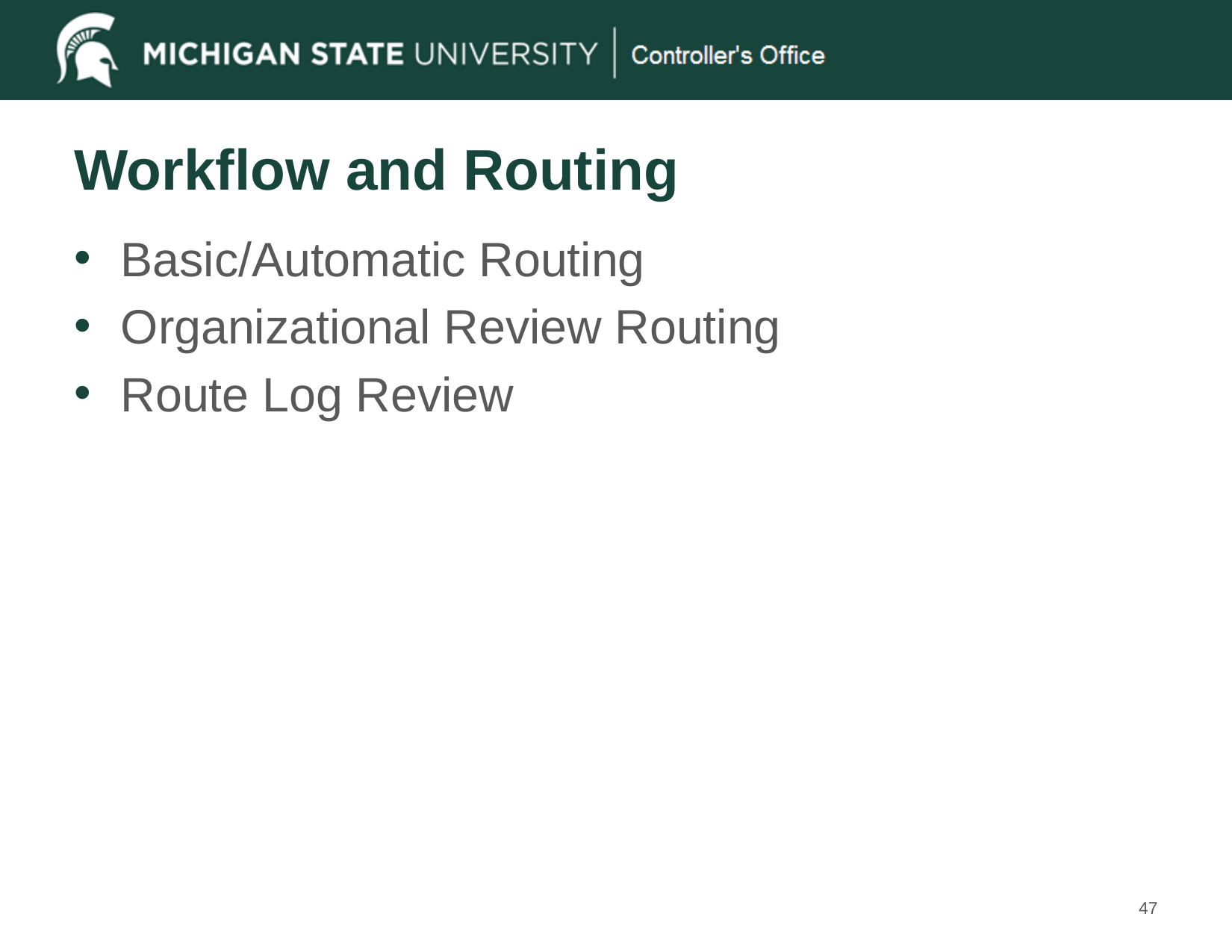

# Workflow and Routing
Basic/Automatic Routing
Organizational Review Routing
Route Log Review
47